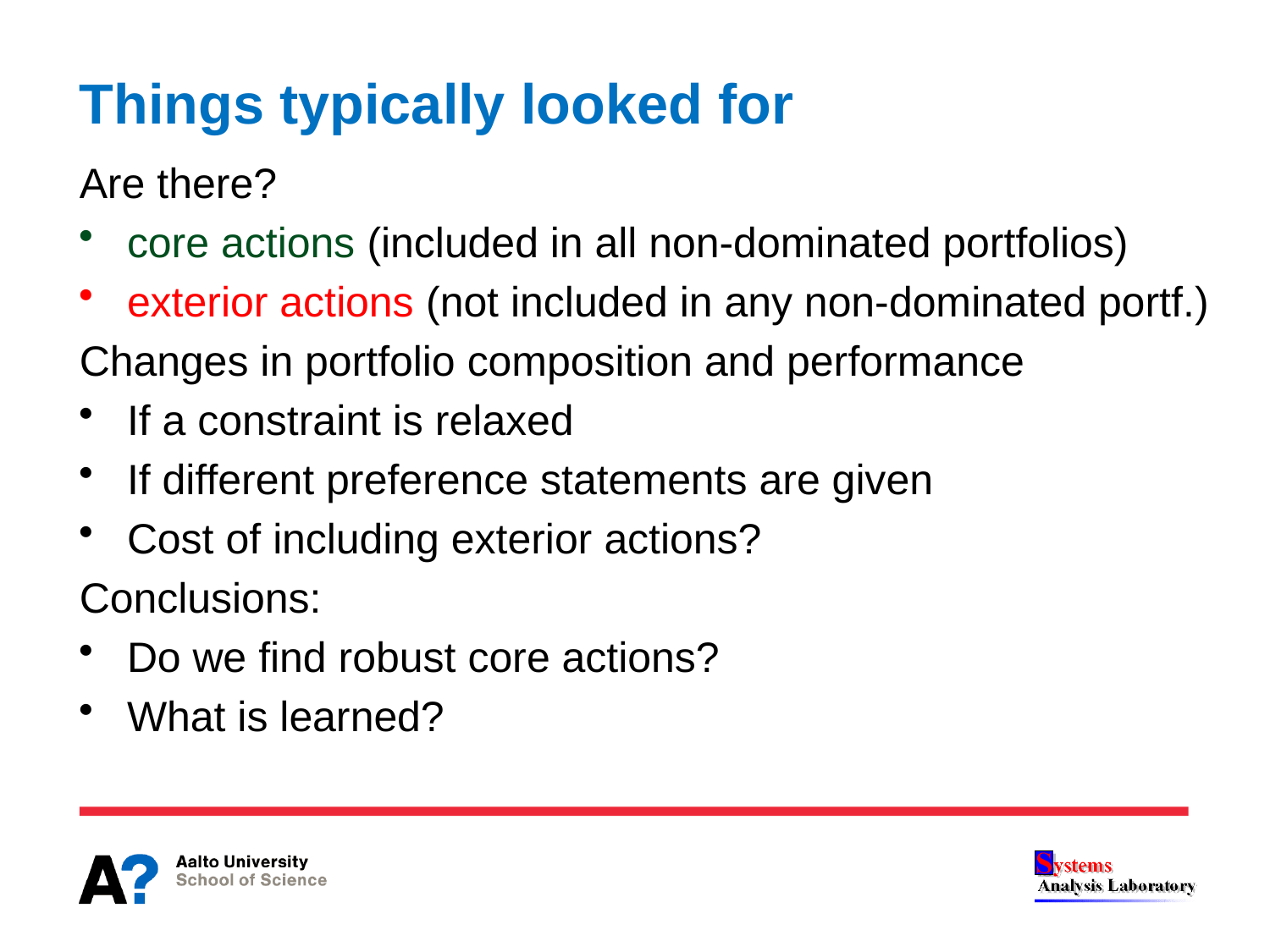

# Things typically looked for
Are there?
core actions (included in all non-dominated portfolios)
exterior actions (not included in any non-dominated portf.)
Changes in portfolio composition and performance
If a constraint is relaxed
If different preference statements are given
Cost of including exterior actions?
Conclusions:
Do we find robust core actions?
What is learned?